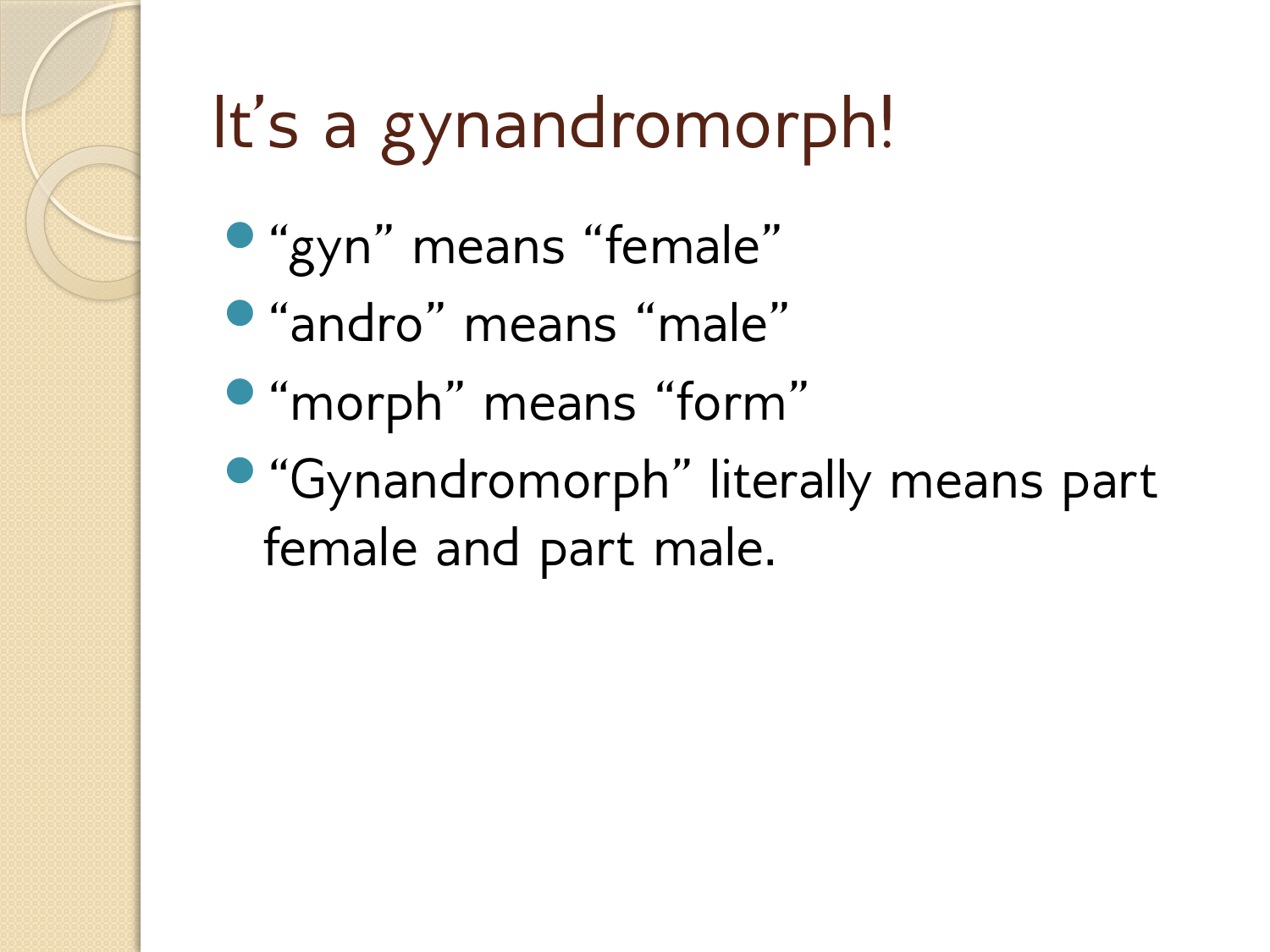

# It’s a gynandromorph!
“gyn” means “female”
“andro” means “male”
“morph” means “form”
“Gynandromorph” literally means part female and part male.